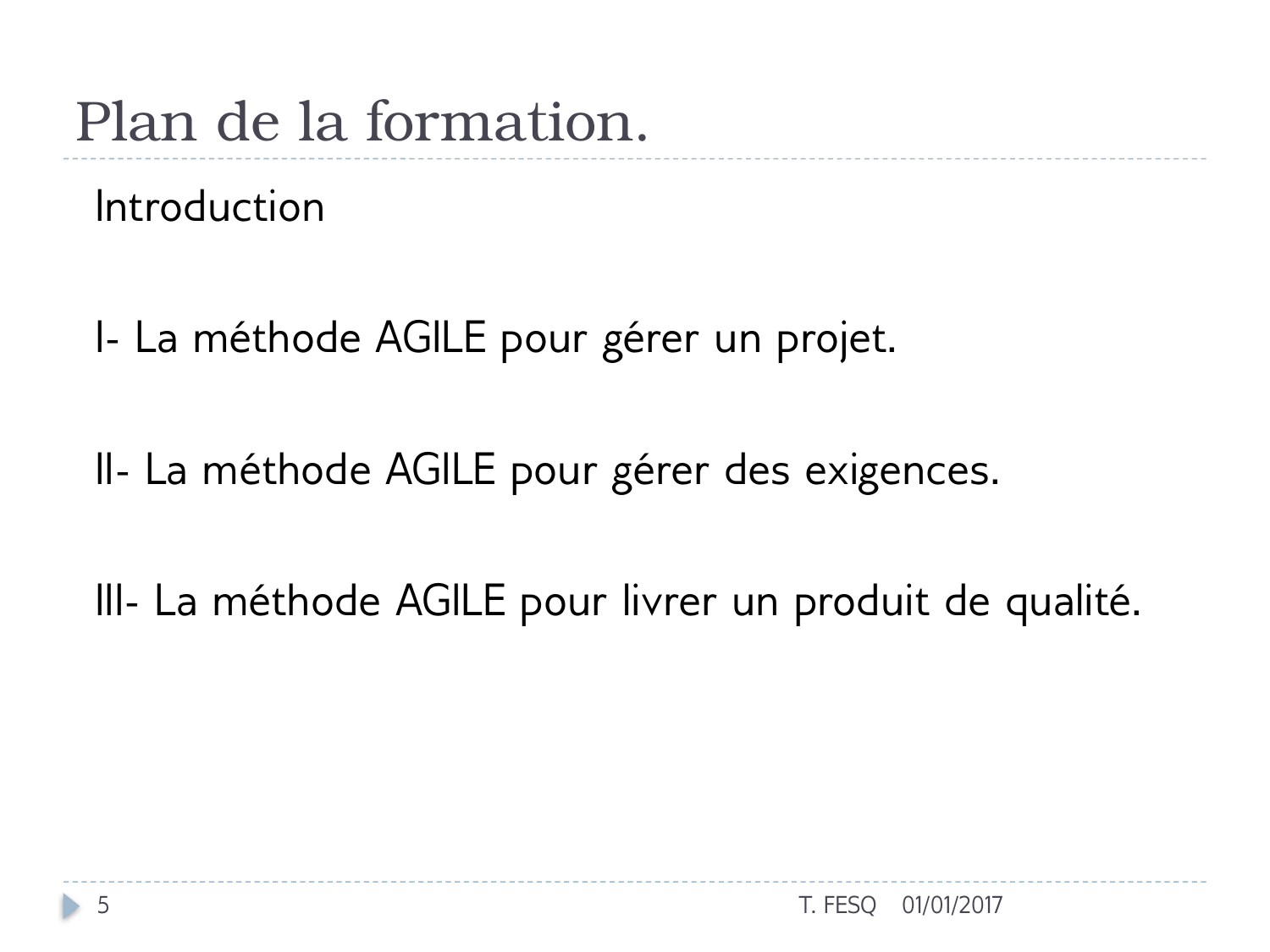

# Plan de la formation.
Introduction

I- La méthode AGILE pour gérer un projet.

II- La méthode AGILE pour gérer des exigences.

III- La méthode AGILE pour livrer un produit de qualité.

5
T. FESQ
01/01/2017